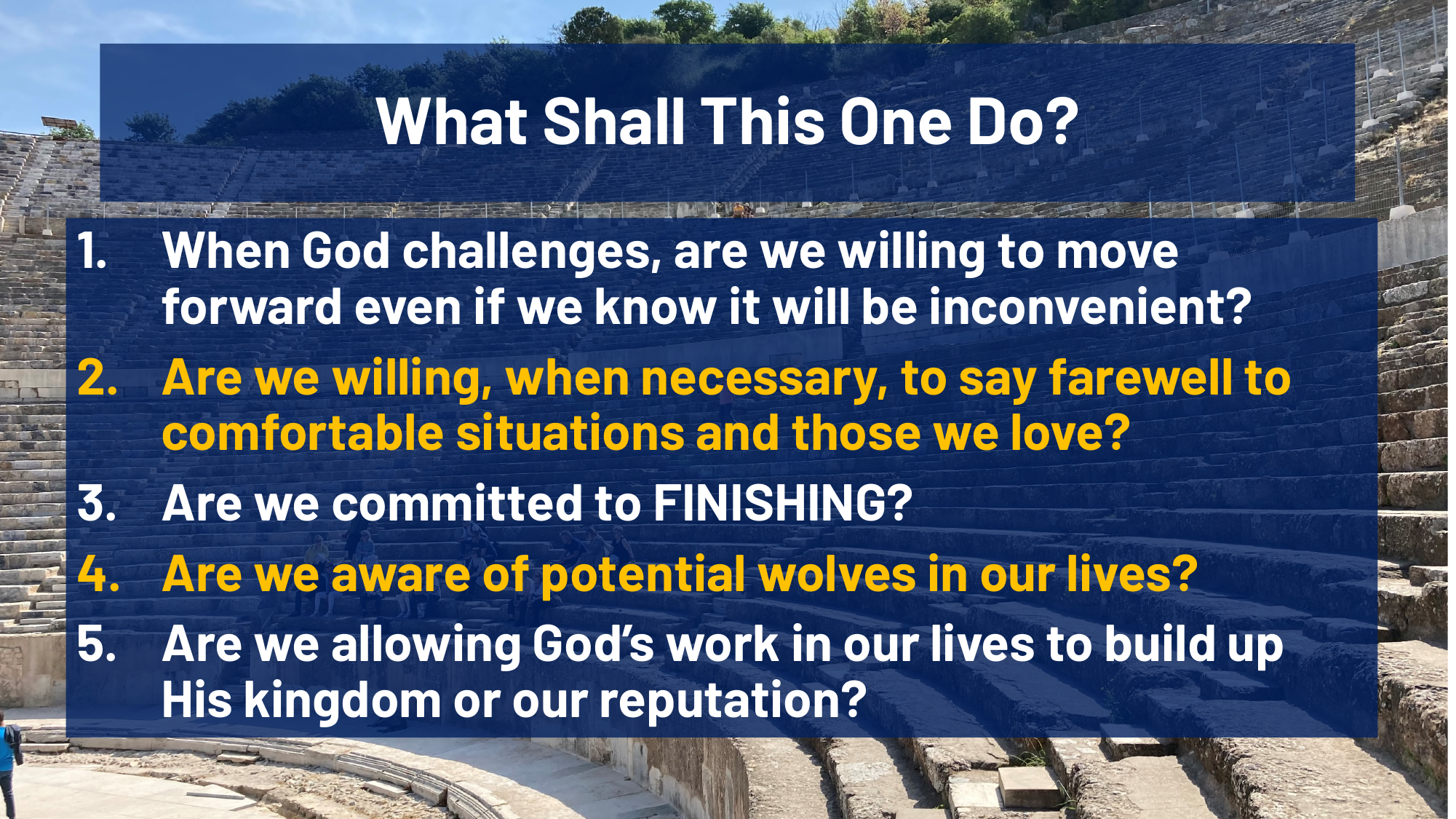

# What Shall This One Do?
When God challenges, are we willing to move forward even if we know it will be inconvenient?
Are we willing, when necessary, to say farewell to comfortable situations and those we love?
Are we committed to FINISHING?
Are we aware of potential wolves in our lives?
Are we allowing God’s work in our lives to build up His kingdom or our reputation?